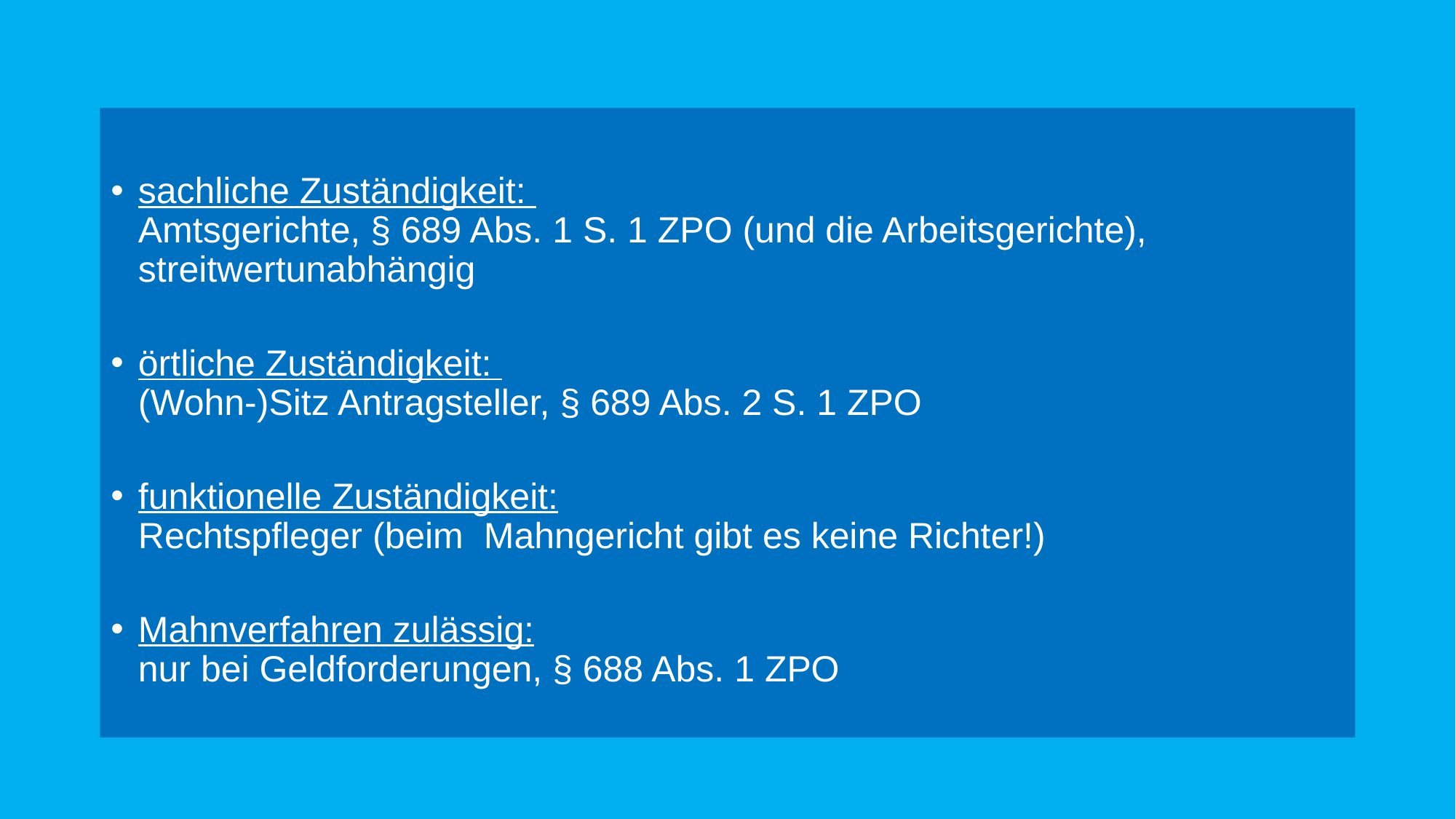

#

sachliche Zuständigkeit:
Amtsgerichte, § 689 Abs. 1 S. 1 ZPO (und die Arbeitsgerichte), streitwertunabhängig
örtliche Zuständigkeit:
(Wohn-)Sitz Antragsteller, § 689 Abs. 2 S. 1 ZPO
funktionelle Zuständigkeit:
Rechtspfleger (beim  Mahngericht gibt es keine Richter!)
Mahnverfahren zulässig:
nur bei Geldforderungen, § 688 Abs. 1 ZPO